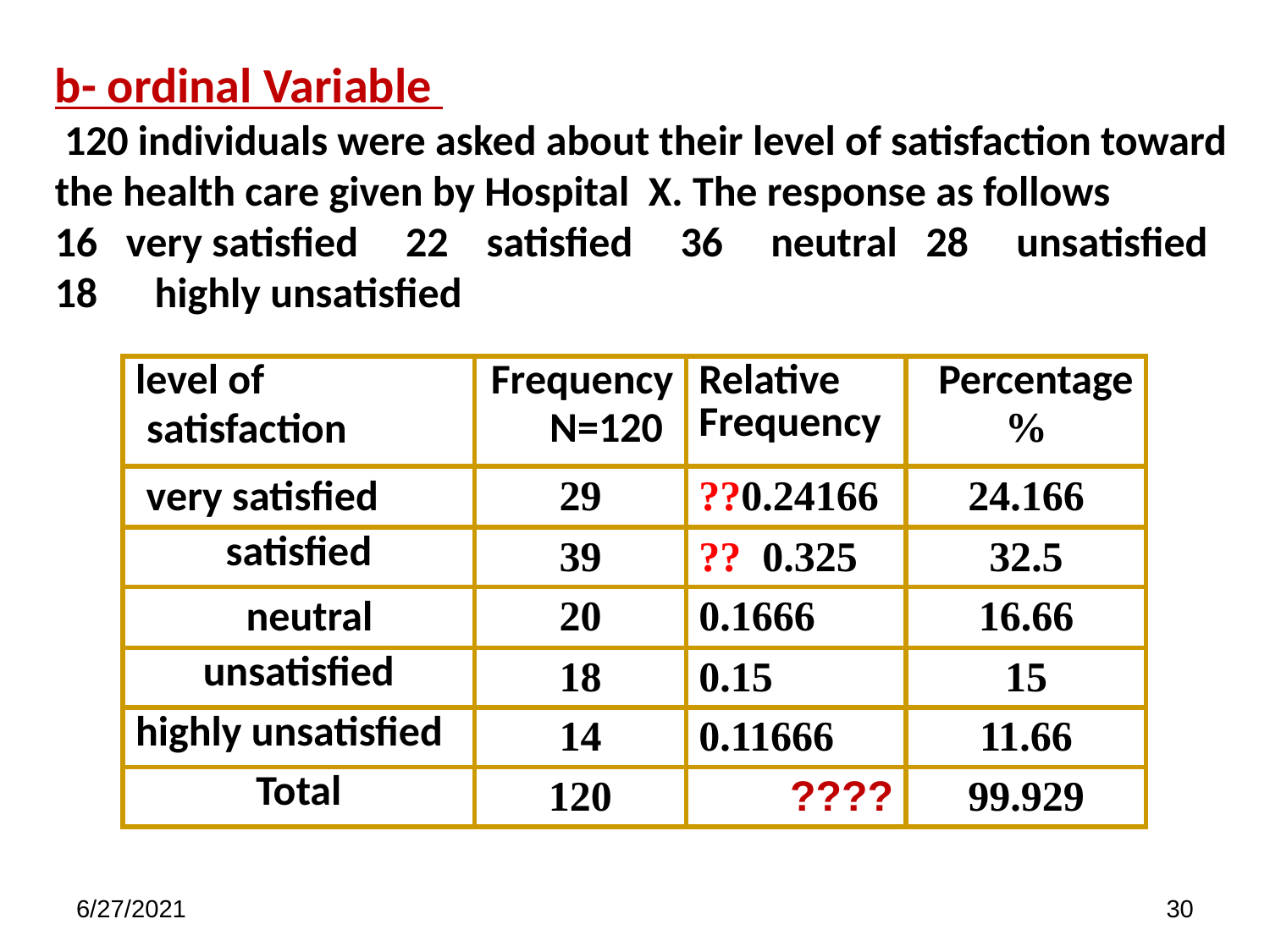

b- ordinal Variable
 120 individuals were asked about their level of satisfaction toward the health care given by Hospital  X. The response as follows
16   very satisfied     22    satisfied     36     neutral   28     unsatisfied
18      highly unsatisfied
| level of satisfaction | Frequency N=120 | Relative Frequency | Percentage % |
| --- | --- | --- | --- |
| very satisfied | 29 | 0.24166?? | 24.166 |
| satisfied | 39 | 0.325 ?? | 32.5 |
| neutral | 20 | 0.1666 | 16.66 |
| unsatisfied | 18 | 0.15 | 15 |
| highly unsatisfied | 14 | 0.11666 | 11.66 |
| Total | 120 | ???? | 99.929 |
6/27/2021
30